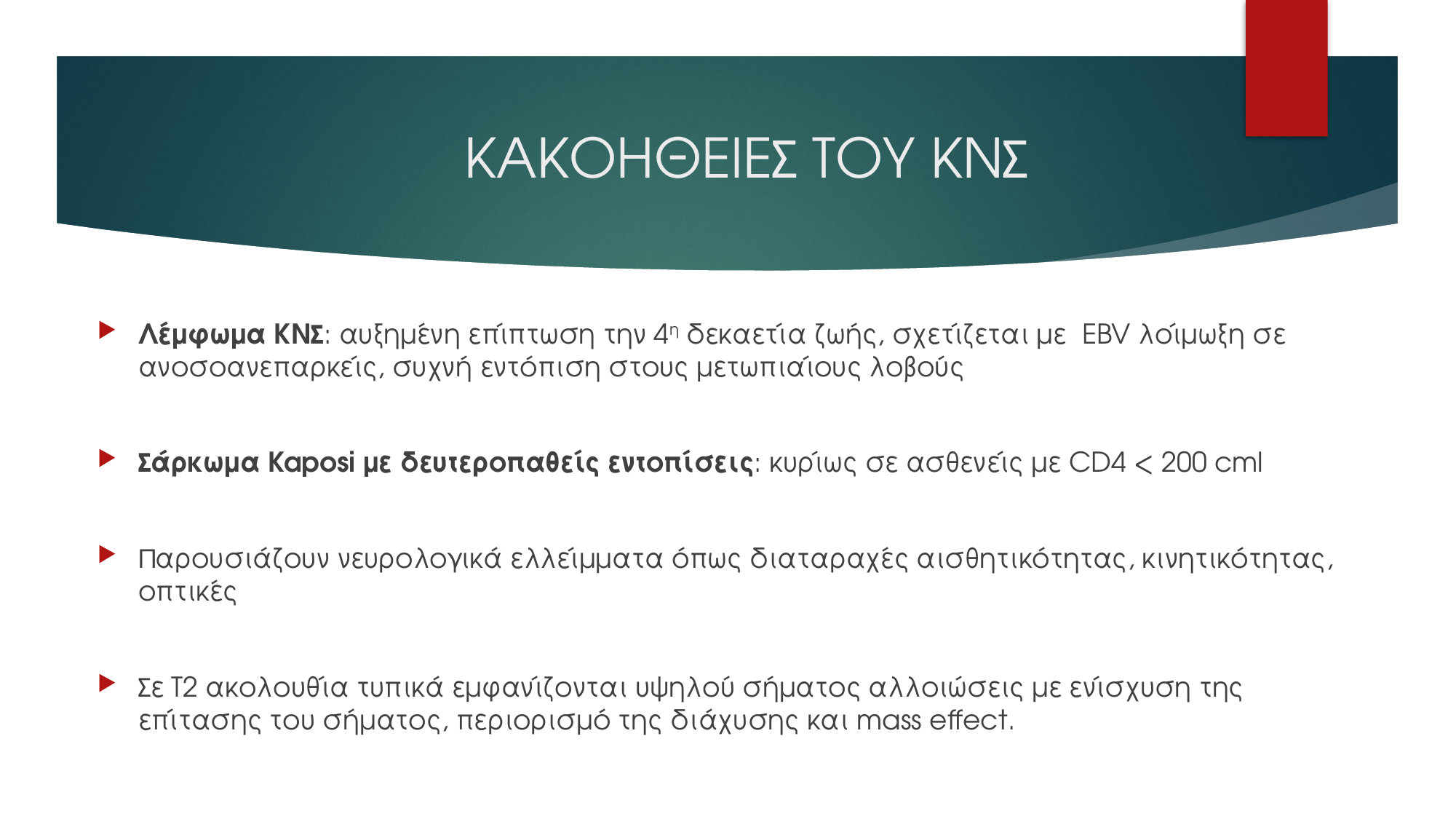

# ΚΑΚΟΗΘΕΙΕΣ ΤΟΥ ΚΝΣ
Λέμφωμα ΚΝΣ: αυξημένη επίπτωση την 4η δεκαετία ζωής, σχετίζεται με  EBV λοίμωξη σε ανοσοανεπαρκείς, συχνή εντόπιση στους μετωπιαίους λοβούς

Σάρκωμα Kaposi με δευτεροπαθείς εντοπίσεις: κυρίως σε ασθενείς με CD4 < 200 cml

Παρουσιάζουν νευρολογικά ελλείμματα όπως διαταραχές αισθητικότητας, κινητικότητας, οπτικές

Σε Τ2 ακολουθία τυπικά εμφανίζονται υψηλού σήματος αλλοιώσεις με ενίσχυση της επίτασης του σήματος, περιορισμό της διάχυσης και mass effect.